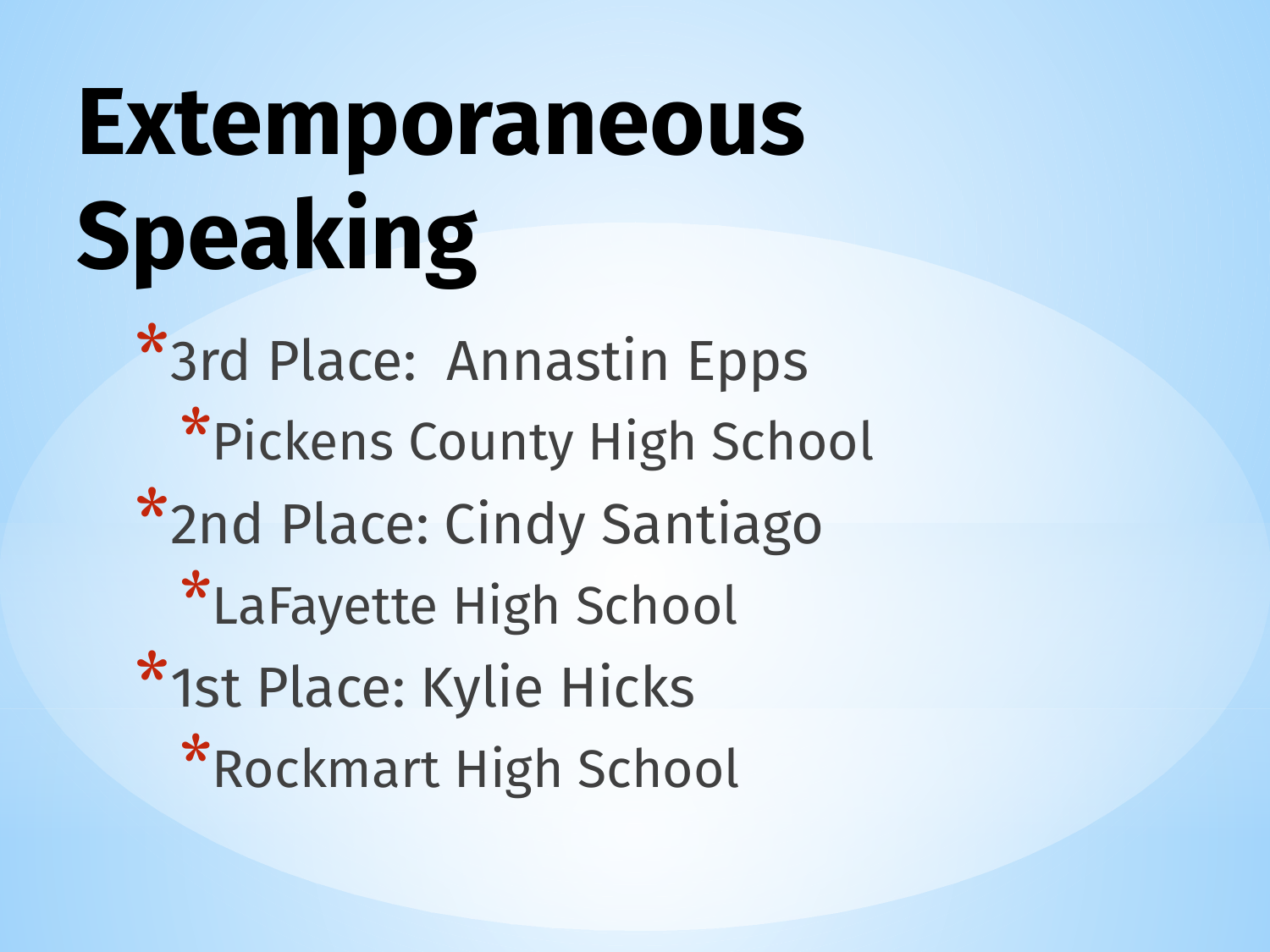

# Extemporaneous Speaking
3rd Place:  Annastin Epps
Pickens County High School
2nd Place: Cindy Santiago
LaFayette High School
1st Place: Kylie Hicks
Rockmart High School